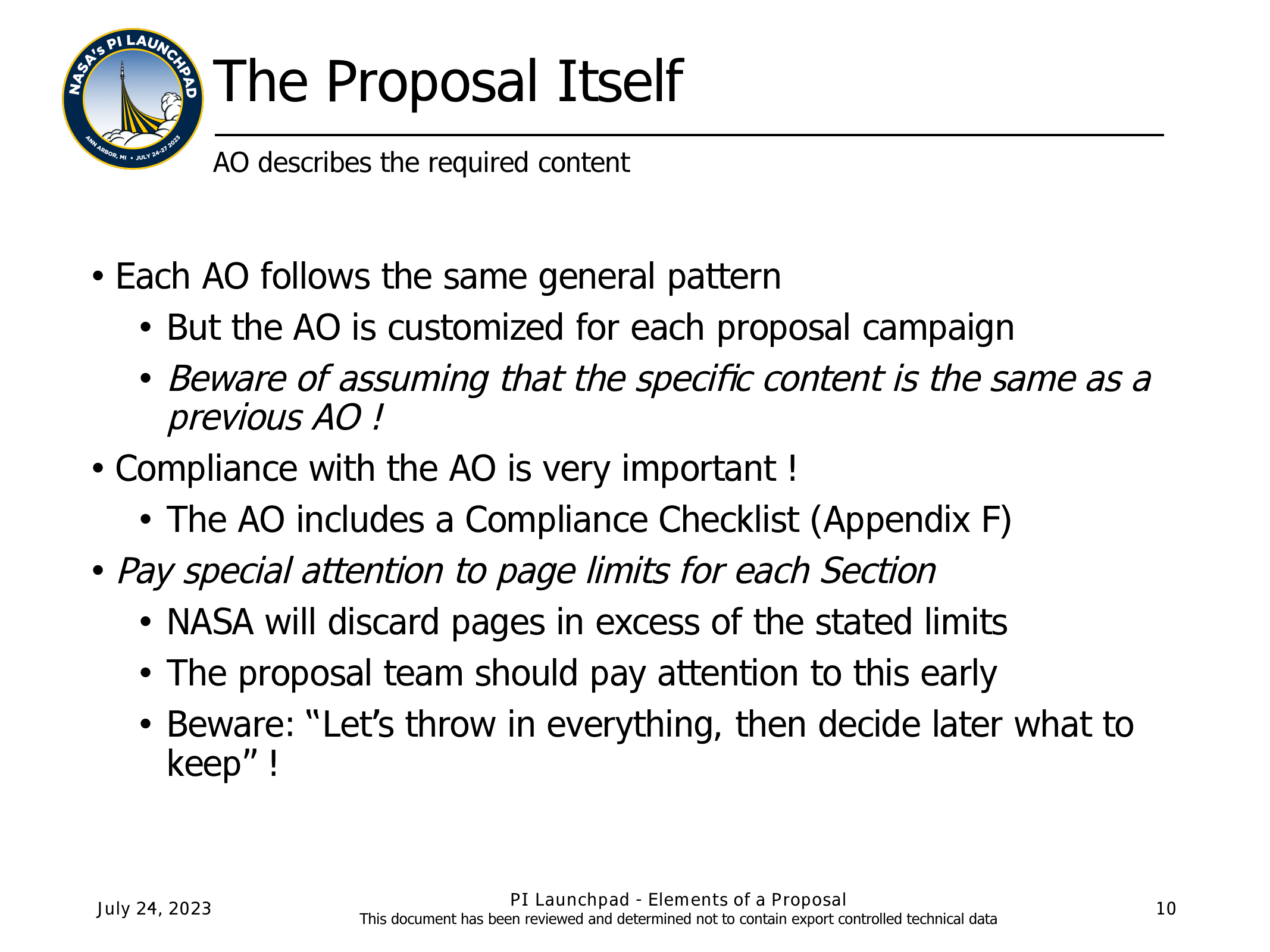

# The Proposal Itself
AO describes the required content
Each AO follows the same general pattern
But the AO is customized for each proposal campaign
Beware of assuming that the specific content is the same as a previous AO !
Compliance with the AO is very important !
The AO includes a Compliance Checklist (Appendix F)
Pay special attention to page limits for each Section
NASA will discard pages in excess of the stated limits
The proposal team should pay attention to this early
Beware: “Let’s throw in everything, then decide later what to keep” !
July 24, 2023
PI Launchpad - Elements of a Proposal
This document has been reviewed and determined not to contain export controlled technical data
10